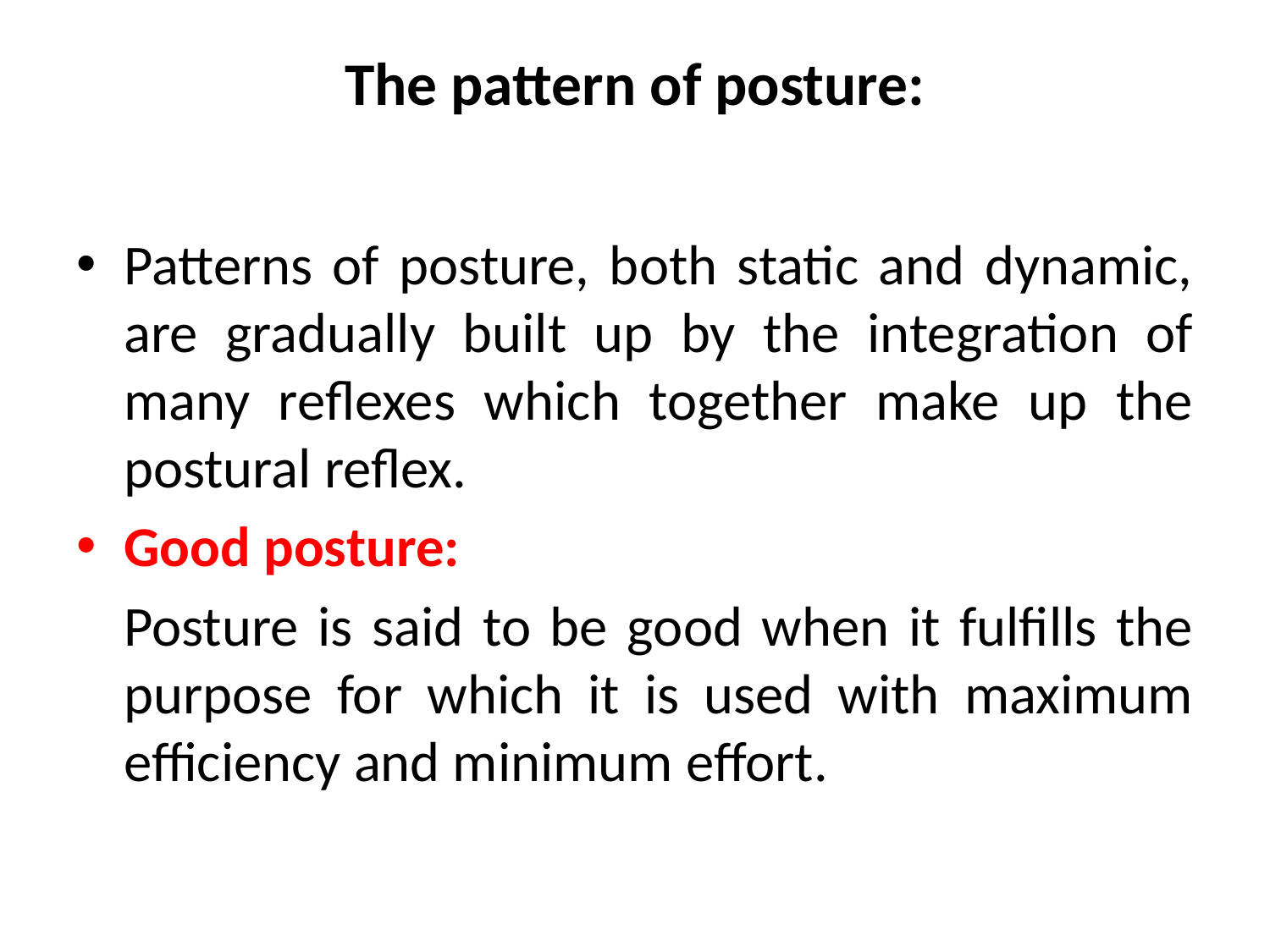

# The pattern of posture:
Patterns of posture, both static and dynamic, are gradually built up by the integration of many reflexes which together make up the postural reflex.
Good posture:
	Posture is said to be good when it fulfills the purpose for which it is used with maximum efficiency and minimum effort.